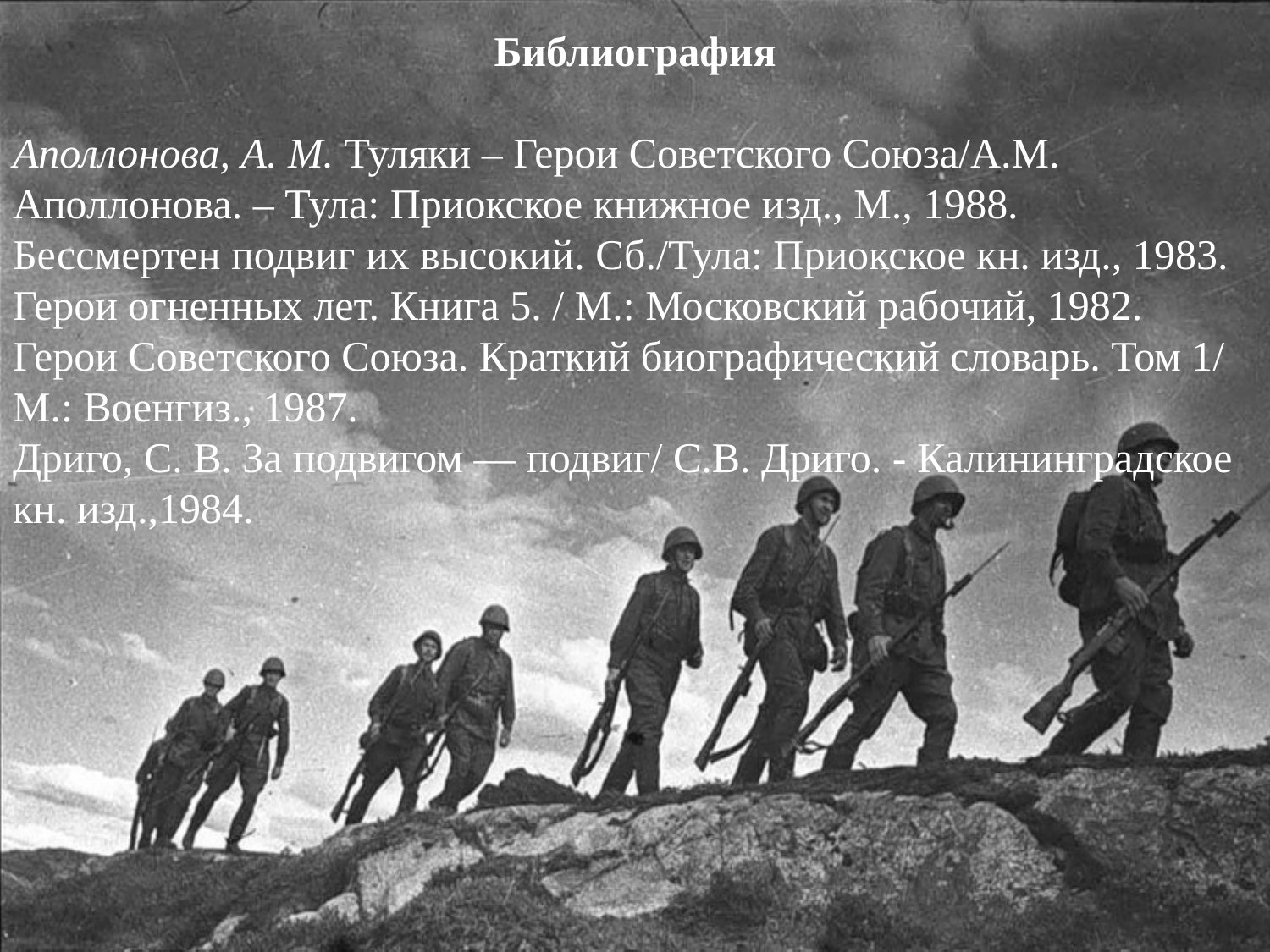

Библиография

Аполлонова, А. М. Туляки – Герои Советского Союза/А.М. Аполлонова. – Тула: Приокское книжное изд., М., 1988.
Бессмертен подвиг их высокий. Сб./Тула: Приокское кн. изд., 1983.
Герои огненных лет. Книга 5. / М.: Московский рабочий, 1982.
Герои Советского Союза. Краткий биографический словарь. Том 1/ М.: Военгиз., 1987.
Дриго, С. В. За подвигом — подвиг/ С.В. Дриго. - Калининградское кн. изд.,1984.